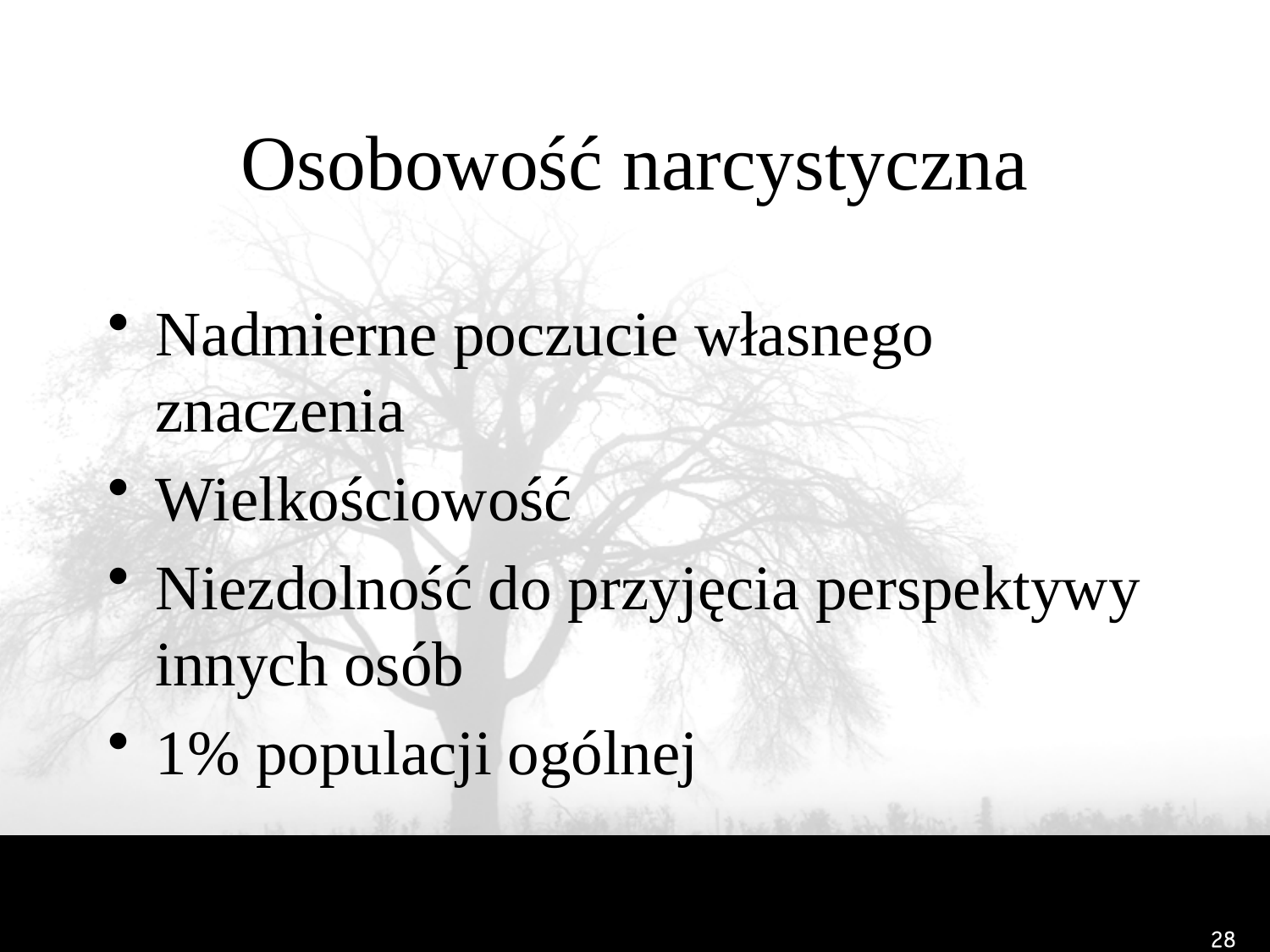

Osobowość narcystyczna
Nadmierne poczucie własnego znaczenia
Wielkościowość
Niezdolność do przyjęcia perspektywy innych osób
1% populacji ogólnej
28